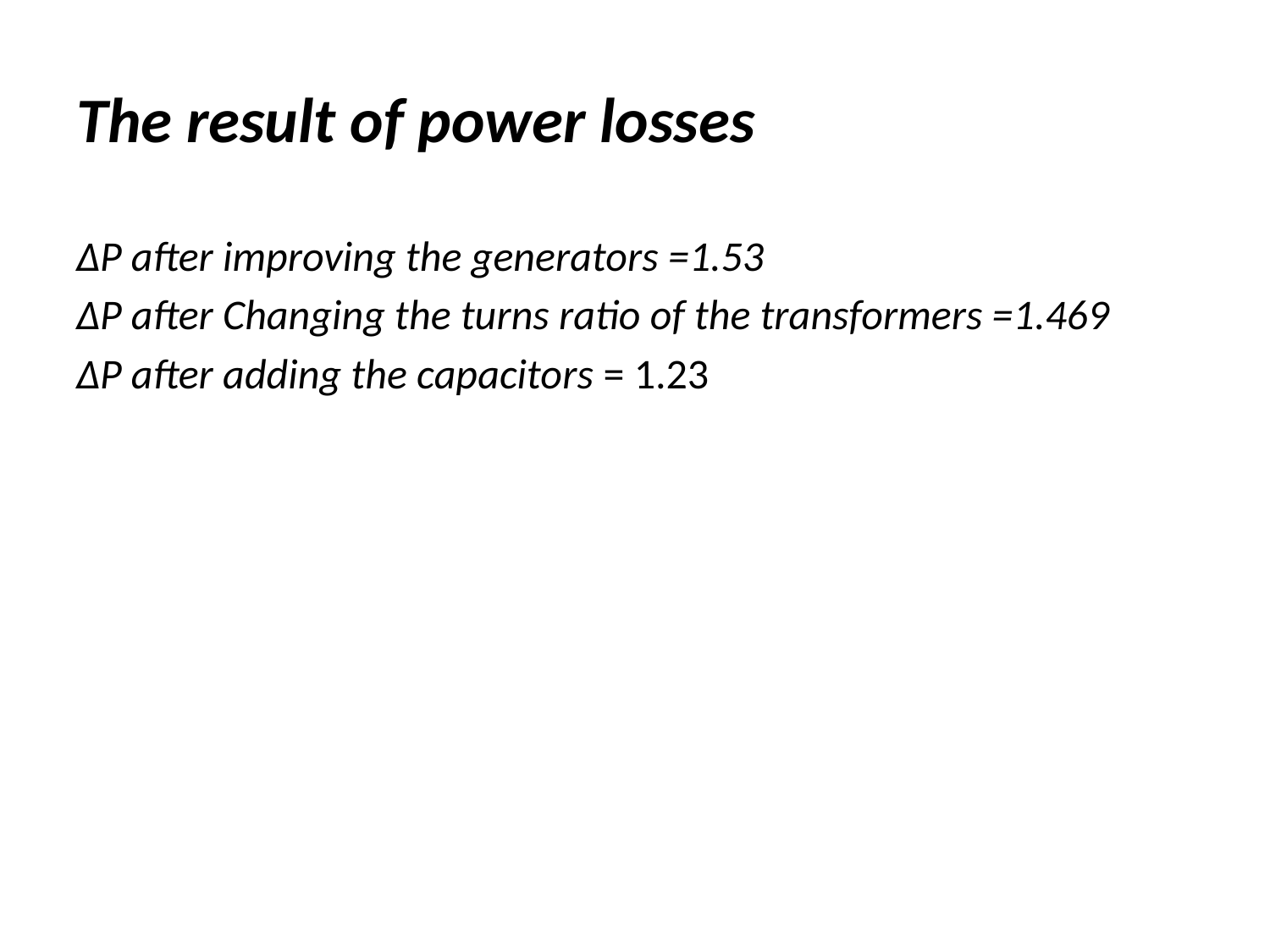

# The result of power losses
ΔP after improving the generators =1.53
 ΔP after Changing the turns ratio of the transformers =1.469
ΔP after adding the capacitors = 1.23